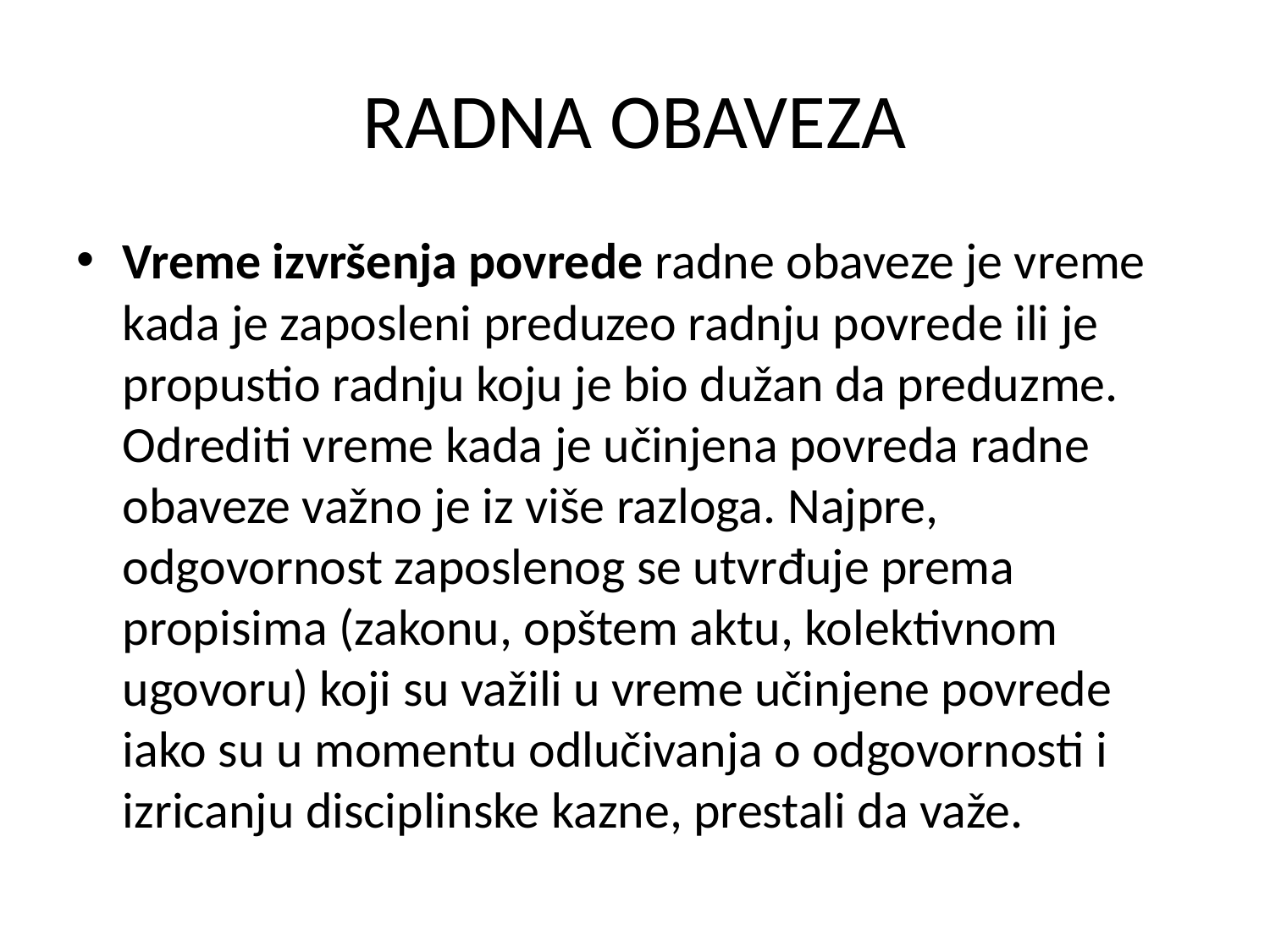

# RADNA OBAVEZA
Vreme izvršenja povrede radne obaveze je vreme kada je zaposleni preduzeo radnju povrede ili je propustio radnju koju je bio dužan da preduzme. Odrediti vreme kada je učinjena povreda radne obaveze važno je iz više razloga. Najpre, odgovornost zaposlenog se utvrđuje prema propisima (zakonu, opštem aktu, kolektivnom ugovoru) koji su važili u vreme učinjene povrede iako su u momentu odlučivanja o odgovornosti i izricanju disciplinske kazne, prestali da važe.